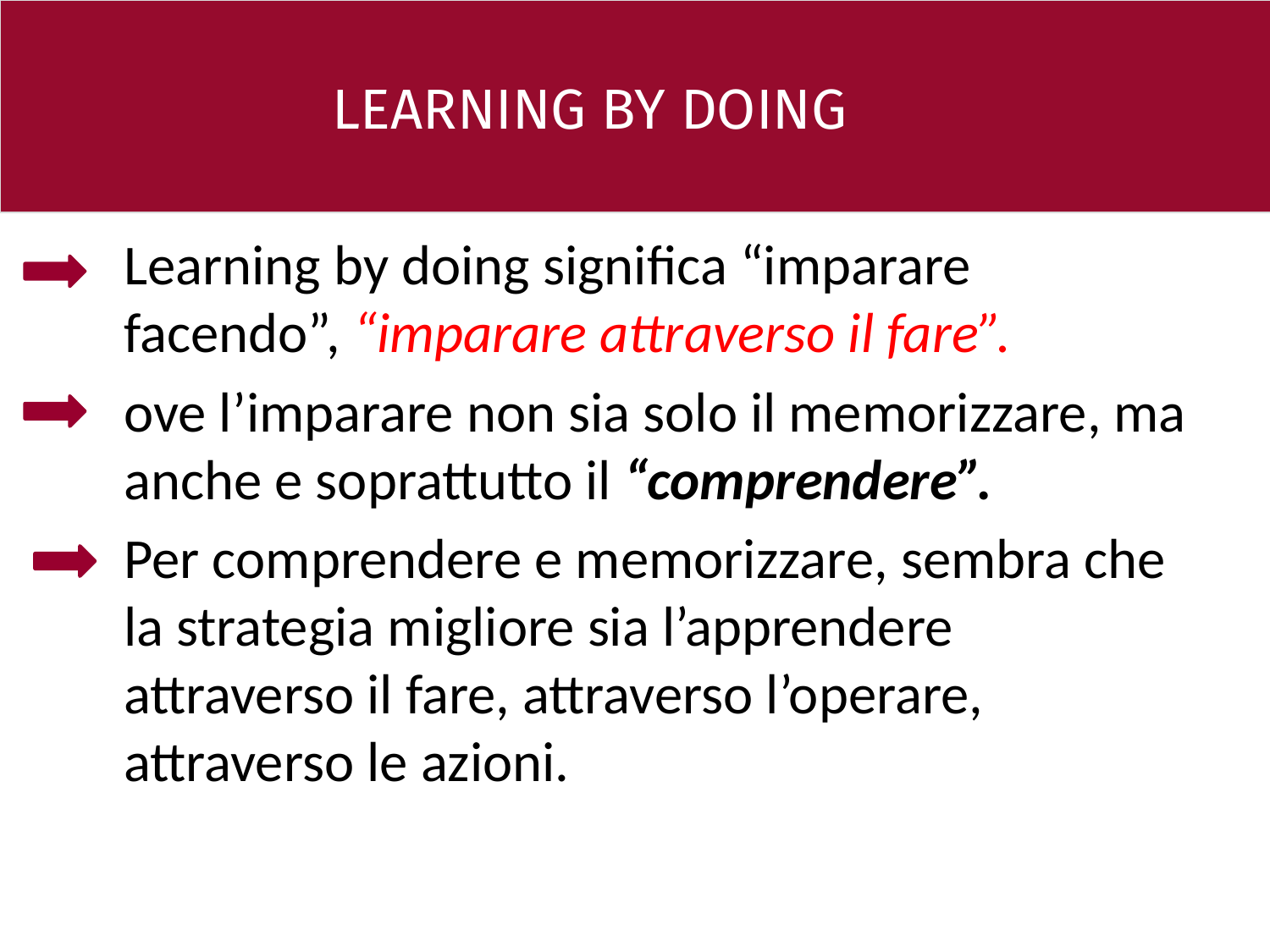

#
LEARNING BY DOING
	Learning by doing significa “imparare facendo”, “imparare attraverso il fare”.
	ove l’imparare non sia solo il memorizzare, ma anche e soprattutto il “comprendere”.
	Per comprendere e memorizzare, sembra che la strategia migliore sia l’apprendere attraverso il fare, attraverso l’operare, attraverso le azioni.